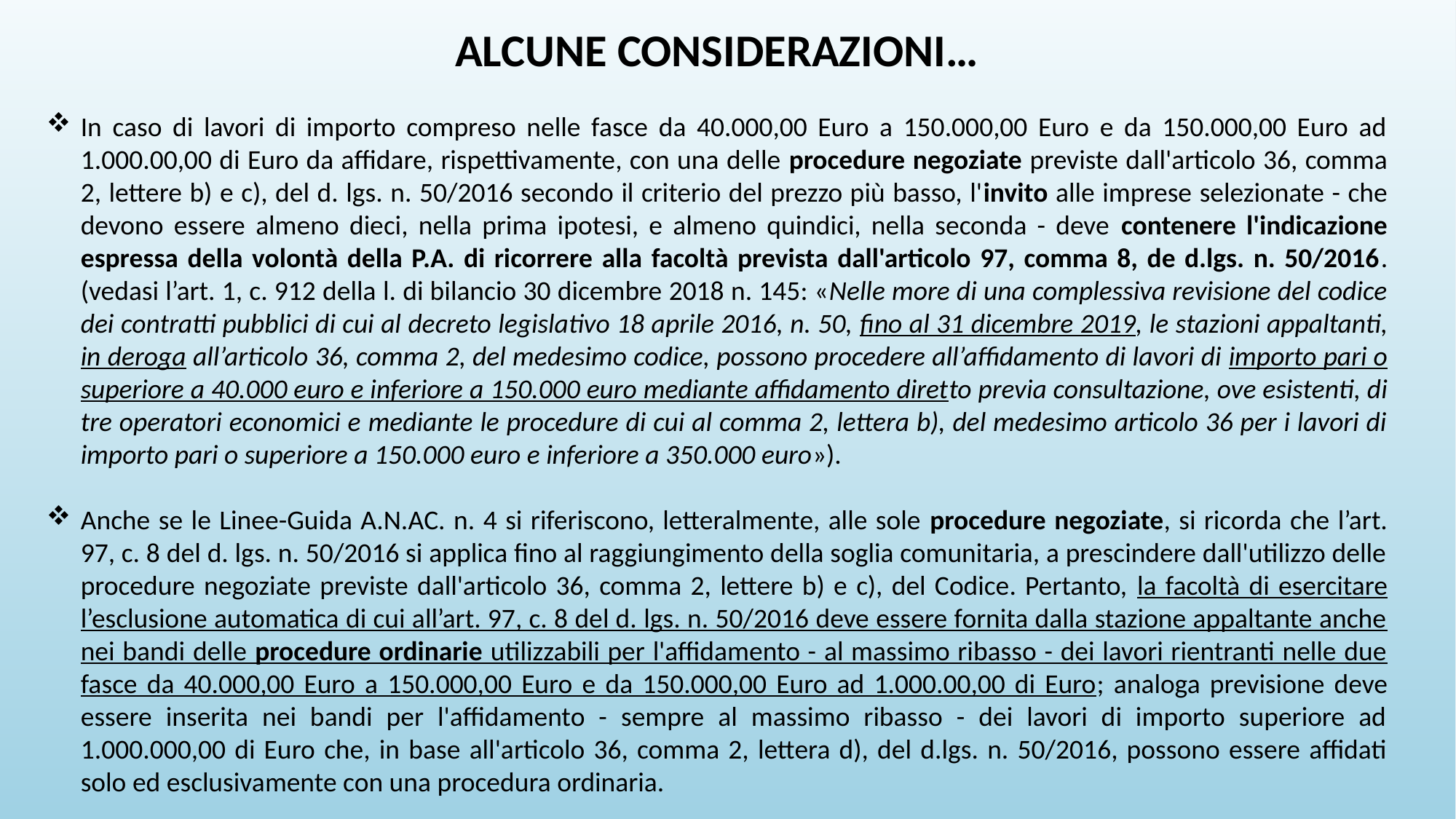

ALCUNE CONSIDERAZIONI…
In caso di lavori di importo compreso nelle fasce da 40.000,00 Euro a 150.000,00 Euro e da 150.000,00 Euro ad 1.000.00,00 di Euro da affidare, rispettivamente, con una delle procedure negoziate previste dall'articolo 36, comma 2, lettere b) e c), del d. lgs. n. 50/2016 secondo il criterio del prezzo più basso, l'invito alle imprese selezionate - che devono essere almeno dieci, nella prima ipotesi, e almeno quindici, nella seconda - deve contenere l'indicazione espressa della volontà della P.A. di ricorrere alla facoltà prevista dall'articolo 97, comma 8, de d.lgs. n. 50/2016. (vedasi l’art. 1, c. 912 della l. di bilancio 30 dicembre 2018 n. 145: «Nelle more di una complessiva revisione del codice dei contratti pubblici di cui al decreto legislativo 18 aprile 2016, n. 50, fino al 31 dicembre 2019, le stazioni appaltanti, in deroga all’articolo 36, comma 2, del medesimo codice, possono procedere all’affidamento di lavori di importo pari o superiore a 40.000 euro e inferiore a 150.000 euro mediante affidamento diretto previa consultazione, ove esistenti, di tre operatori economici e mediante le procedure di cui al comma 2, lettera b), del medesimo articolo 36 per i lavori di importo pari o superiore a 150.000 euro e inferiore a 350.000 euro»).

Anche se le Linee-Guida A.N.AC. n. 4 si riferiscono, letteralmente, alle sole procedure negoziate, si ricorda che l’art. 97, c. 8 del d. lgs. n. 50/2016 si applica fino al raggiungimento della soglia comunitaria, a prescindere dall'utilizzo delle procedure negoziate previste dall'articolo 36, comma 2, lettere b) e c), del Codice. Pertanto, la facoltà di esercitare l’esclusione automatica di cui all’art. 97, c. 8 del d. lgs. n. 50/2016 deve essere fornita dalla stazione appaltante anche nei bandi delle procedure ordinarie utilizzabili per l'affidamento - al massimo ribasso - dei lavori rientranti nelle due fasce da 40.000,00 Euro a 150.000,00 Euro e da 150.000,00 Euro ad 1.000.00,00 di Euro; analoga previsione deve essere inserita nei bandi per l'affidamento - sempre al massimo ribasso - dei lavori di importo superiore ad 1.000.000,00 di Euro che, in base all'articolo 36, comma 2, lettera d), del d.lgs. n. 50/2016, possono essere affidati solo ed esclusivamente con una procedura ordinaria.